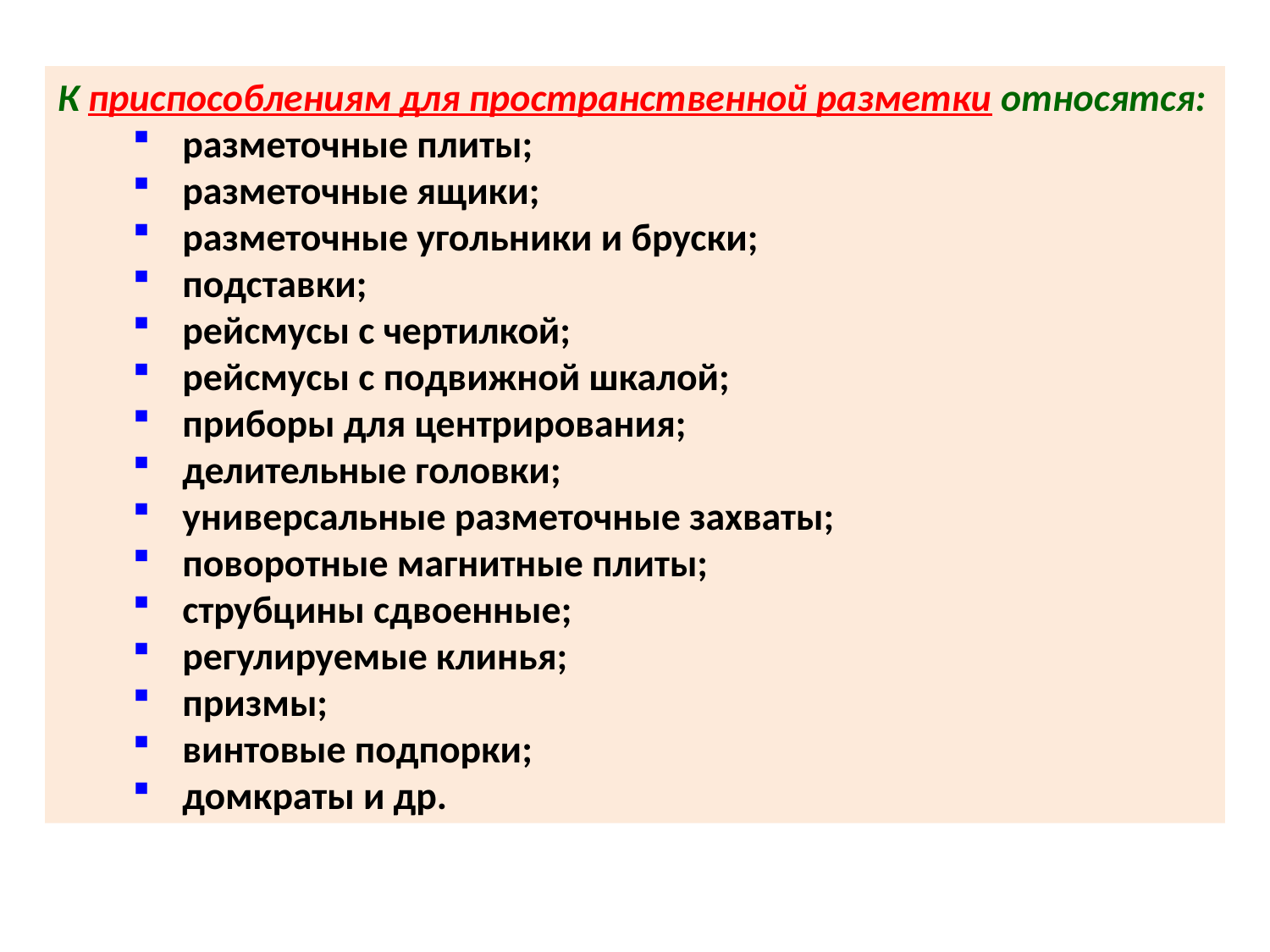

К приспособлениям для пространственной разметки относятся:
разметочные плиты;
разметочные ящики;
разметочные угольники и бруски;
подставки;
рейсмусы с чертилкой;
рейсмусы с подвижной шкалой;
приборы для центрирования;
делительные головки;
универсальные разметочные захваты;
поворотные магнитные плиты;
струбцины сдвоенные;
регулируемые клинья;
призмы;
винтовые подпорки;
домкраты и др.